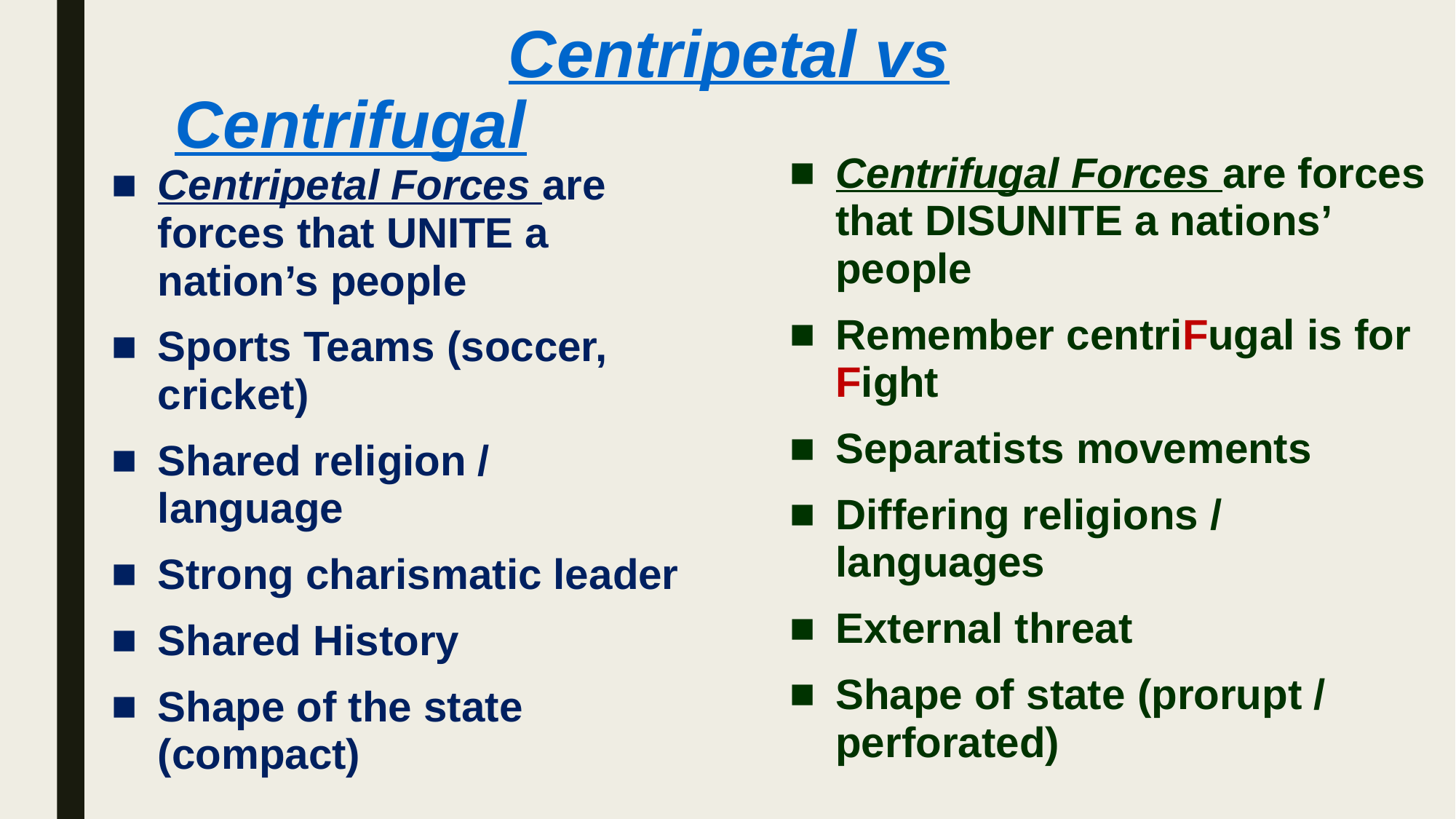

# Centripetal vs Centrifugal
Centrifugal Forces are forces that DISUNITE a nations’ people
Remember centriFugal is for Fight
Separatists movements
Differing religions / languages
External threat
Shape of state (prorupt / perforated)
Centripetal Forces are forces that UNITE a nation’s people
Sports Teams (soccer, cricket)
Shared religion / language
Strong charismatic leader
Shared History
Shape of the state (compact)